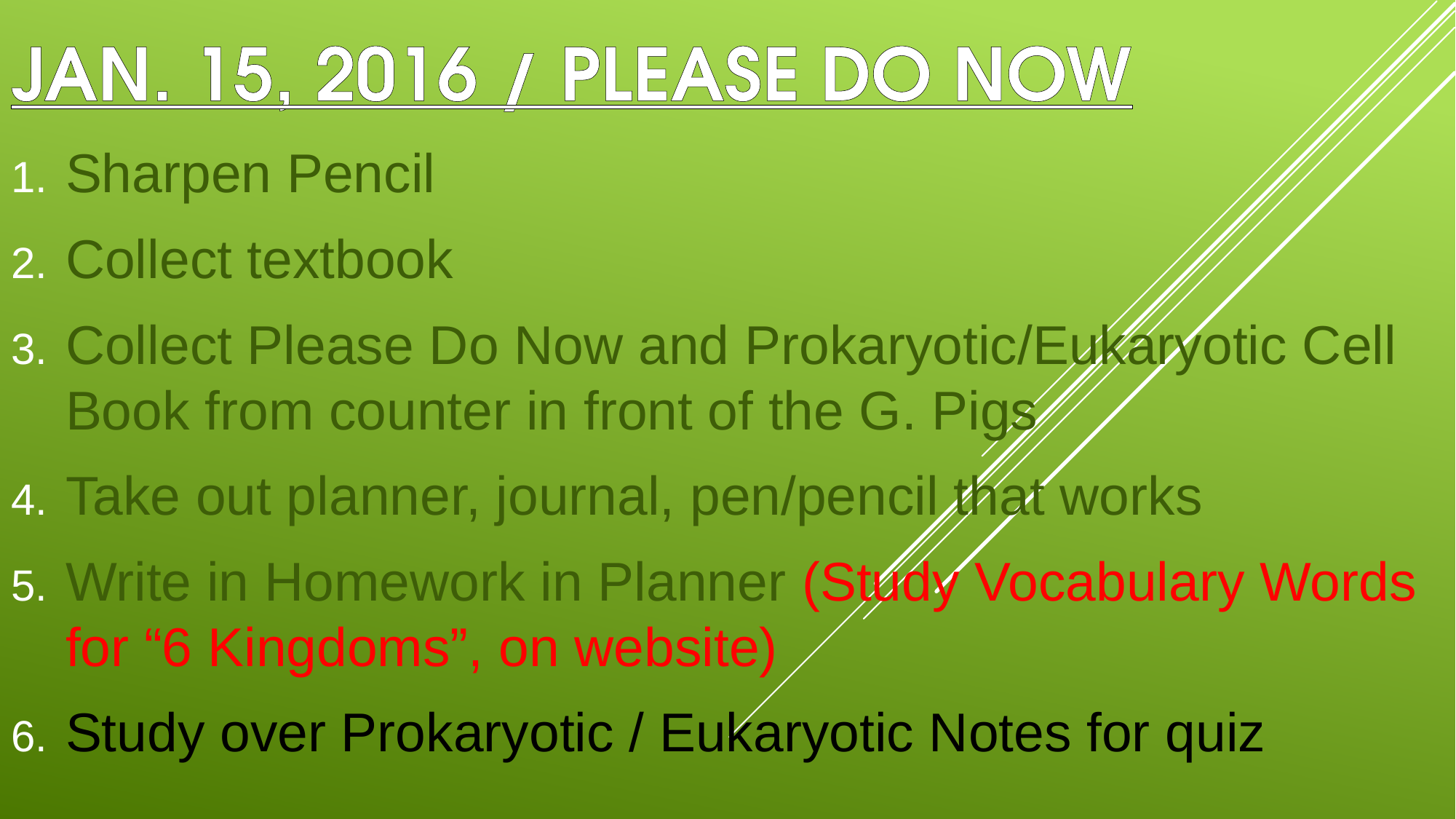

# Jan. 15, 2016 / Please Do NOw
Sharpen Pencil
Collect textbook
Collect Please Do Now and Prokaryotic/Eukaryotic Cell Book from counter in front of the G. Pigs
Take out planner, journal, pen/pencil that works
Write in Homework in Planner (Study Vocabulary Words for “6 Kingdoms”, on website)
Study over Prokaryotic / Eukaryotic Notes for quiz